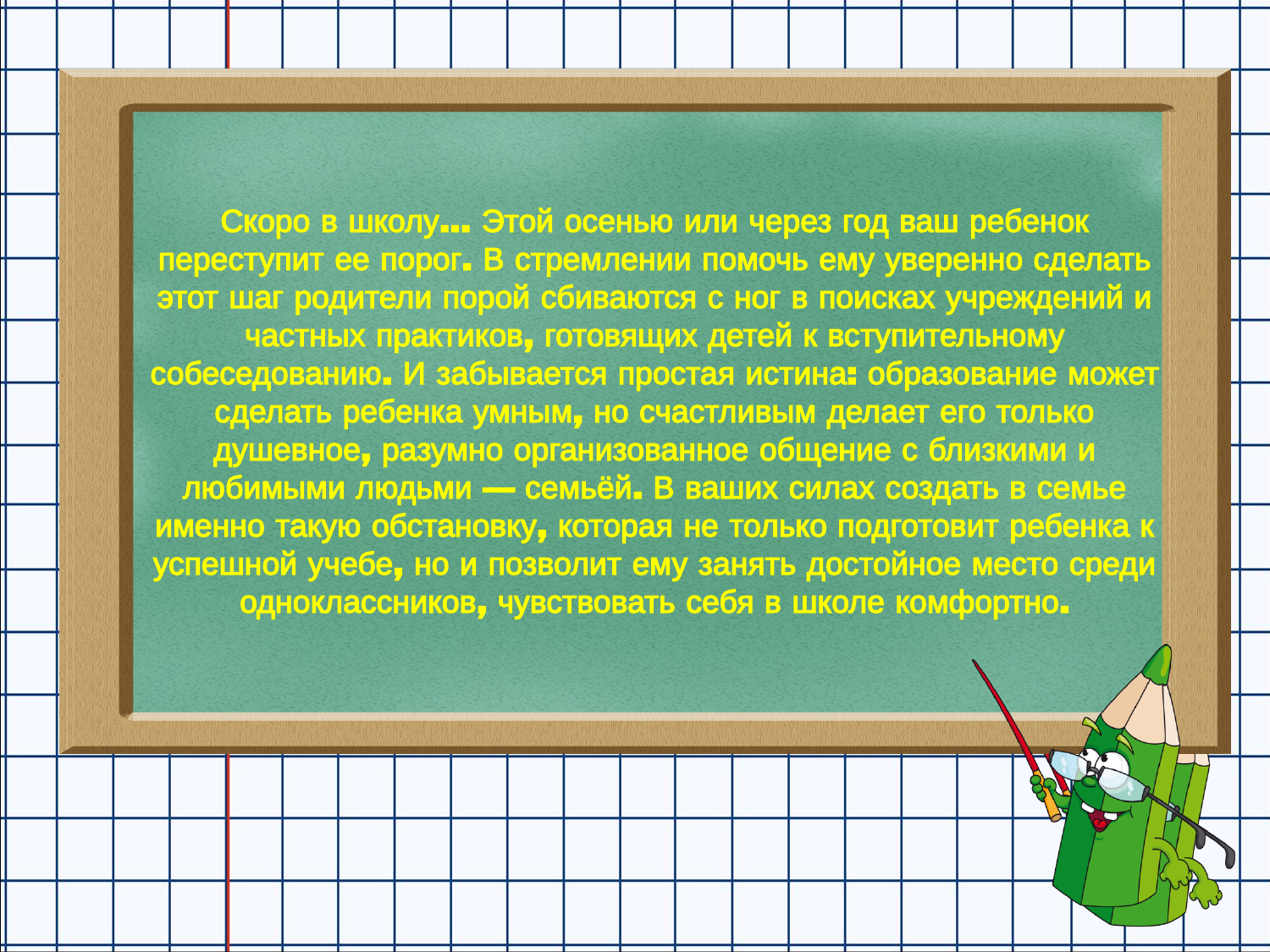

# Скоро в школу... Этой осенью или через год ваш ребенок переступит ее порог. В стремлении помочь ему уверенно сделать этот шаг родители порой сбиваются с ног в поисках учреждений и частных практиков, готовящих детей к вступительному собеседованию. И забывается простая истина: образование может сделать ребенка умным, но счастливым делает его только душевное, разумно организованное общение с близкими и любимыми людьми — семьёй. В ваших силах создать в семье именно такую обстановку, которая не только подготовит ребенка к успешной учебе, но и позволит ему занять достойное место среди одноклассников, чувствовать себя в школе комфортно.